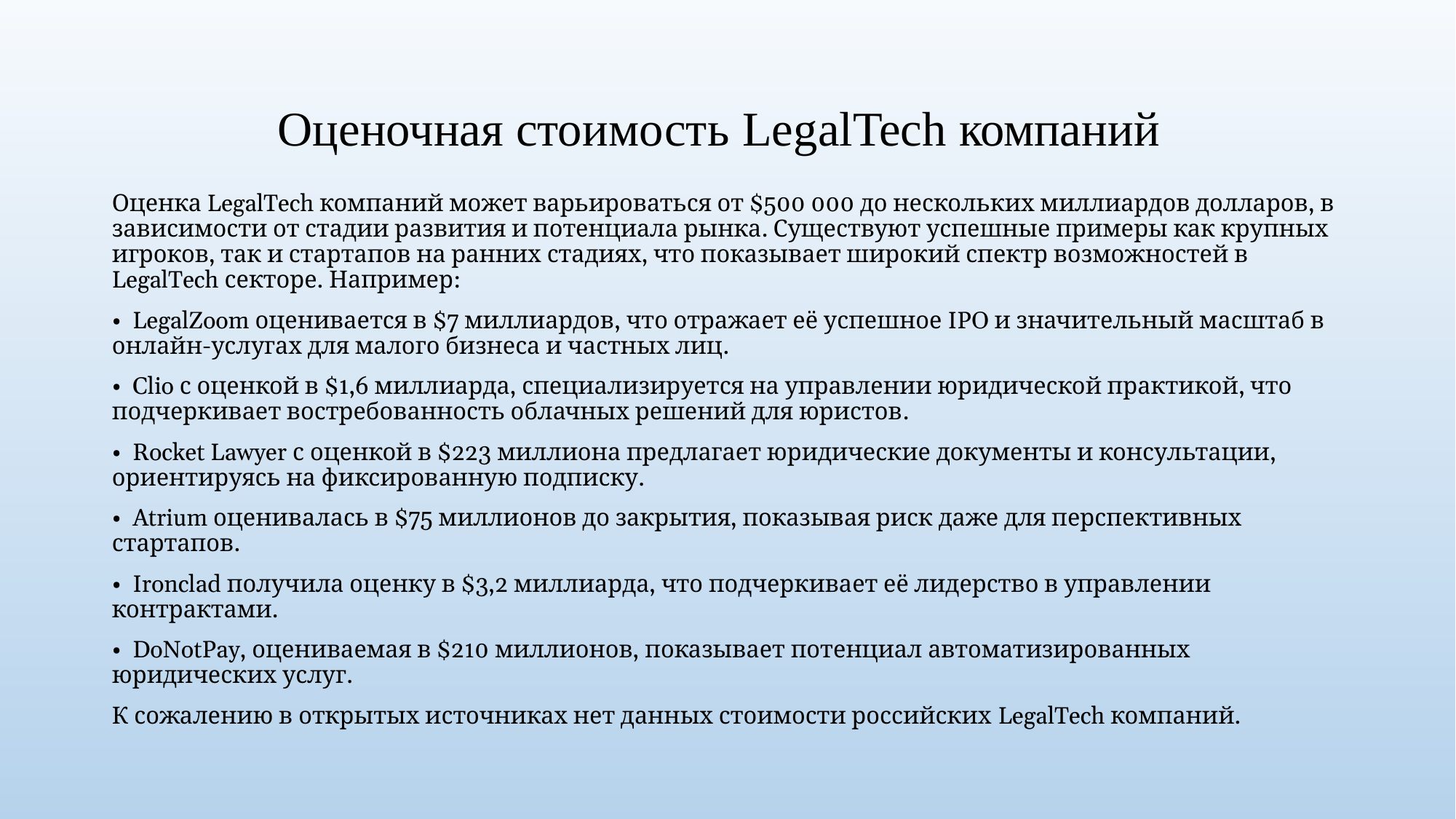

# Оценочная стоимость LegalTech компаний
Оценка LegalTech компаний может варьироваться от $500 000 до нескольких миллиардов долларов, в зависимости от стадии развития и потенциала рынка. Существуют успешные примеры как крупных игроков, так и стартапов на ранних стадиях, что показывает широкий спектр возможностей в LegalTech секторе. Например:
•  LegalZoom оценивается в $7 миллиардов, что отражает её успешное IPO и значительный масштаб в онлайн-услугах для малого бизнеса и частных лиц.
•  Clio с оценкой в $1,6 миллиарда, специализируется на управлении юридической практикой, что подчеркивает востребованность облачных решений для юристов.
•  Rocket Lawyer с оценкой в $223 миллиона предлагает юридические документы и консультации, ориентируясь на фиксированную подписку.
•  Atrium оценивалась в $75 миллионов до закрытия, показывая риск даже для перспективных стартапов.
•  Ironclad получила оценку в $3,2 миллиарда, что подчеркивает её лидерство в управлении контрактами.
•  DoNotPay, оцениваемая в $210 миллионов, показывает потенциал автоматизированных юридических услуг.
К сожалению в открытых источниках нет данных стоимости российских LegalTech компаний.